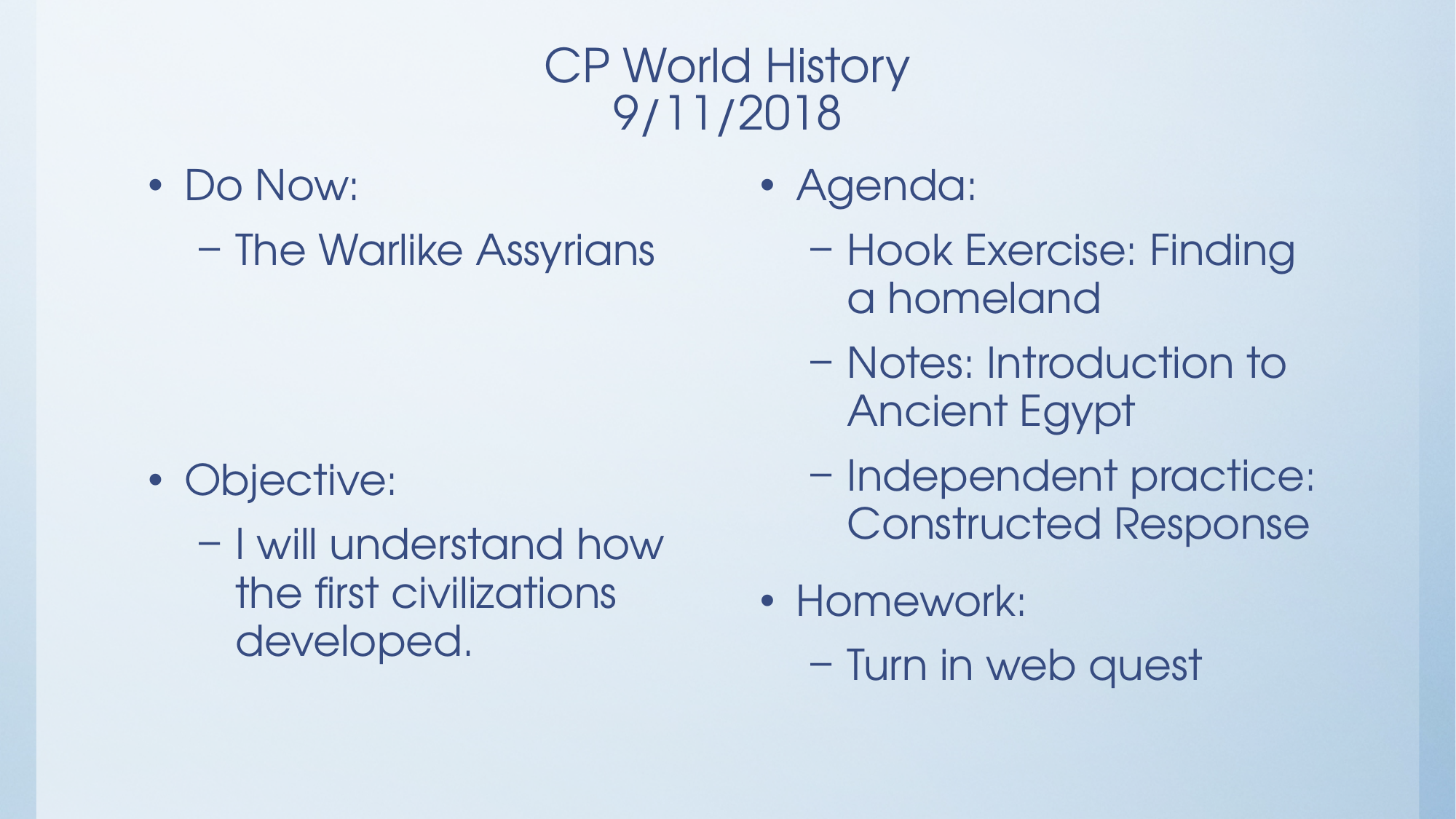

# CP World History 9/11/2018
Do Now:
The Warlike Assyrians

Objective:
I will understand how the first civilizations developed.
Agenda:
Hook Exercise: Finding a homeland
Notes: Introduction to Ancient Egypt
Independent practice: Constructed Response
Homework:
Turn in web quest